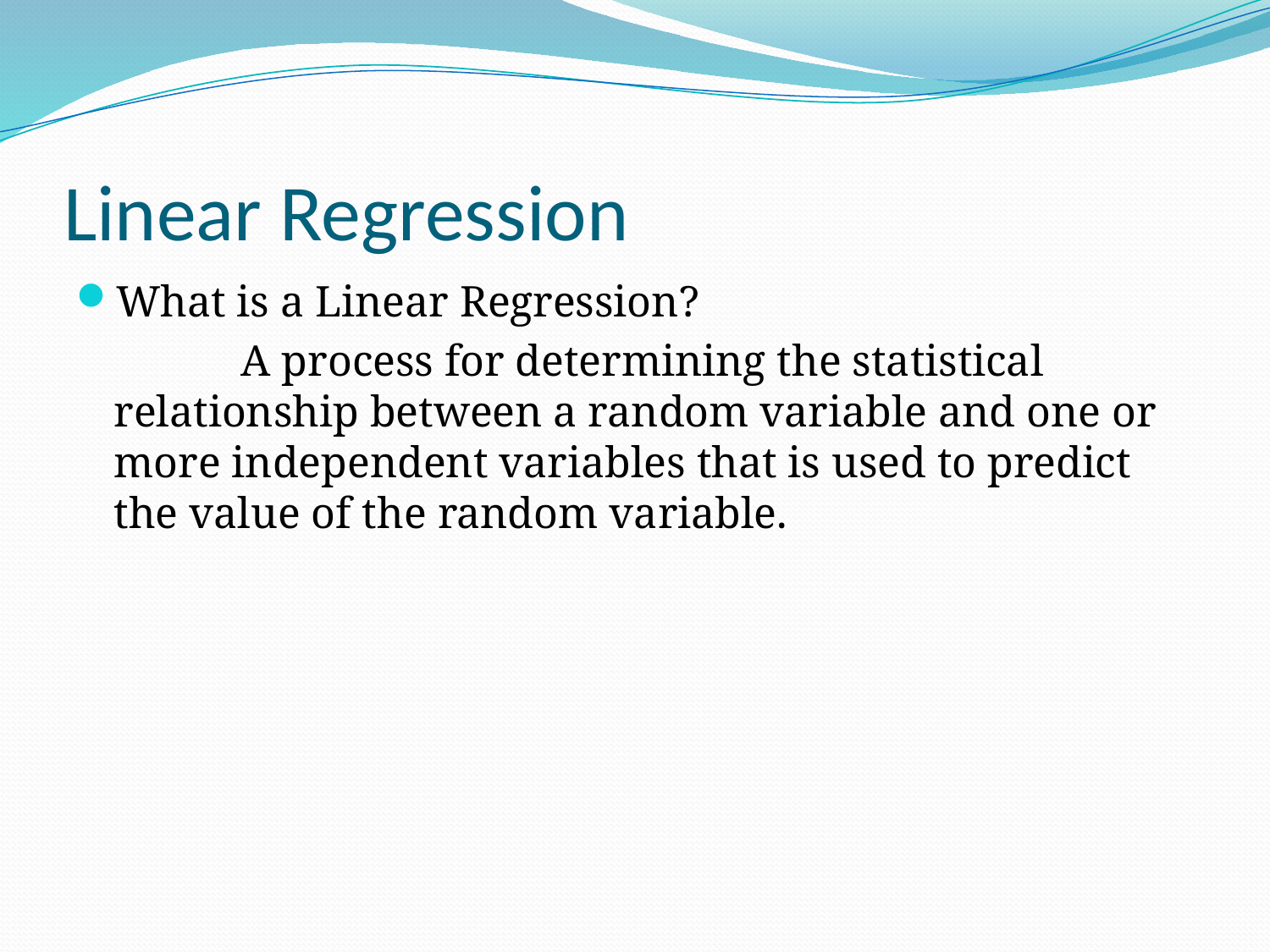

# Linear Regression
What is a Linear Regression?
		A process for determining the statistical relationship between a random variable and one or more independent variables that is used to predict the value of the random variable.